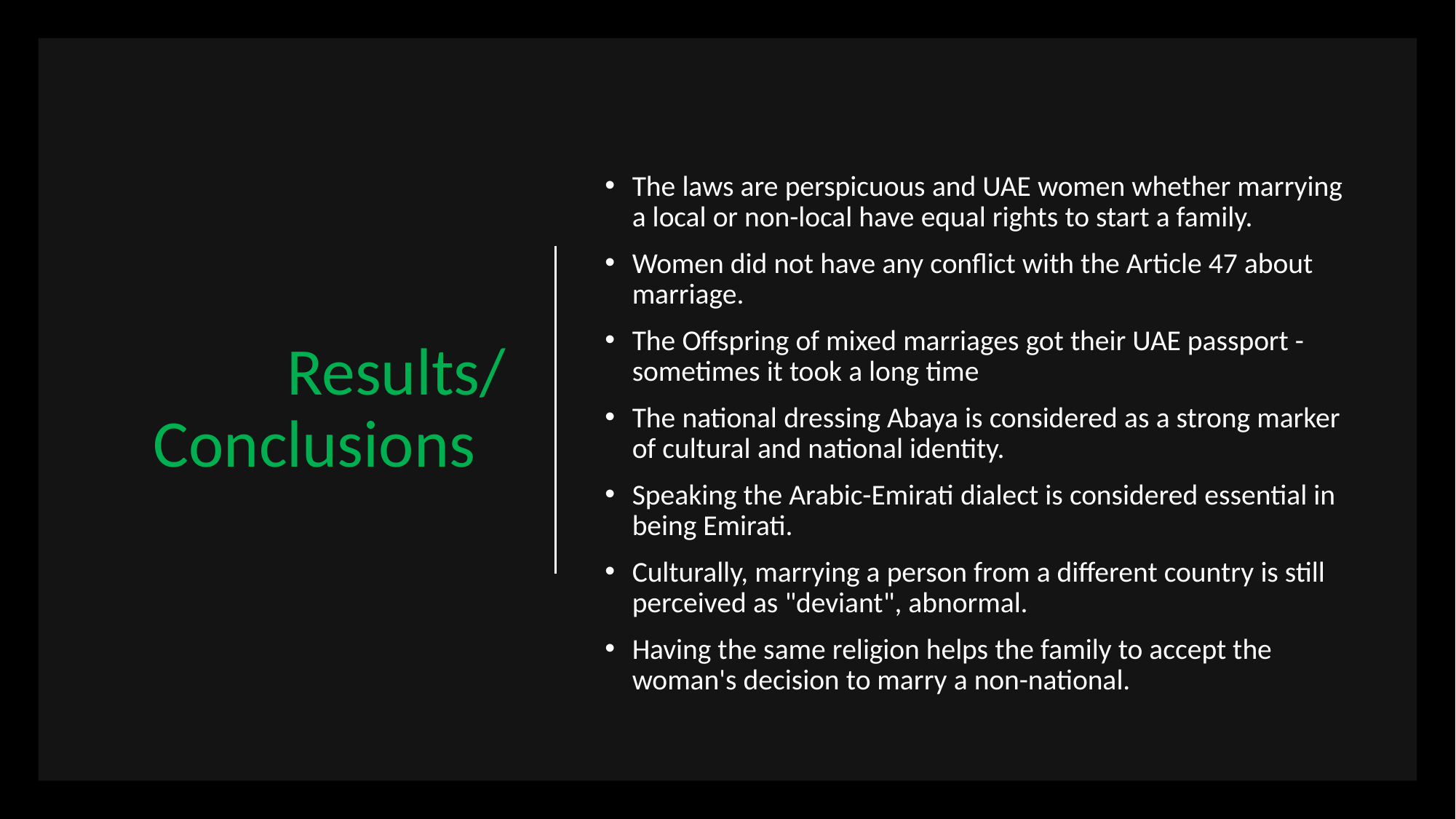

# Results/ Conclusions
The laws are perspicuous and UAE women whether marrying a local or non-local have equal rights to start a family.
Women did not have any conflict with the Article 47 about marriage.
The Offspring of mixed marriages got their UAE passport - sometimes it took a long time
The national dressing Abaya is considered as a strong marker of cultural and national identity.
Speaking the Arabic-Emirati dialect is considered essential in being Emirati.
Culturally, marrying a person from a different country is still perceived as "deviant", abnormal.
Having the same religion helps the family to accept the woman's decision to marry a non-national.